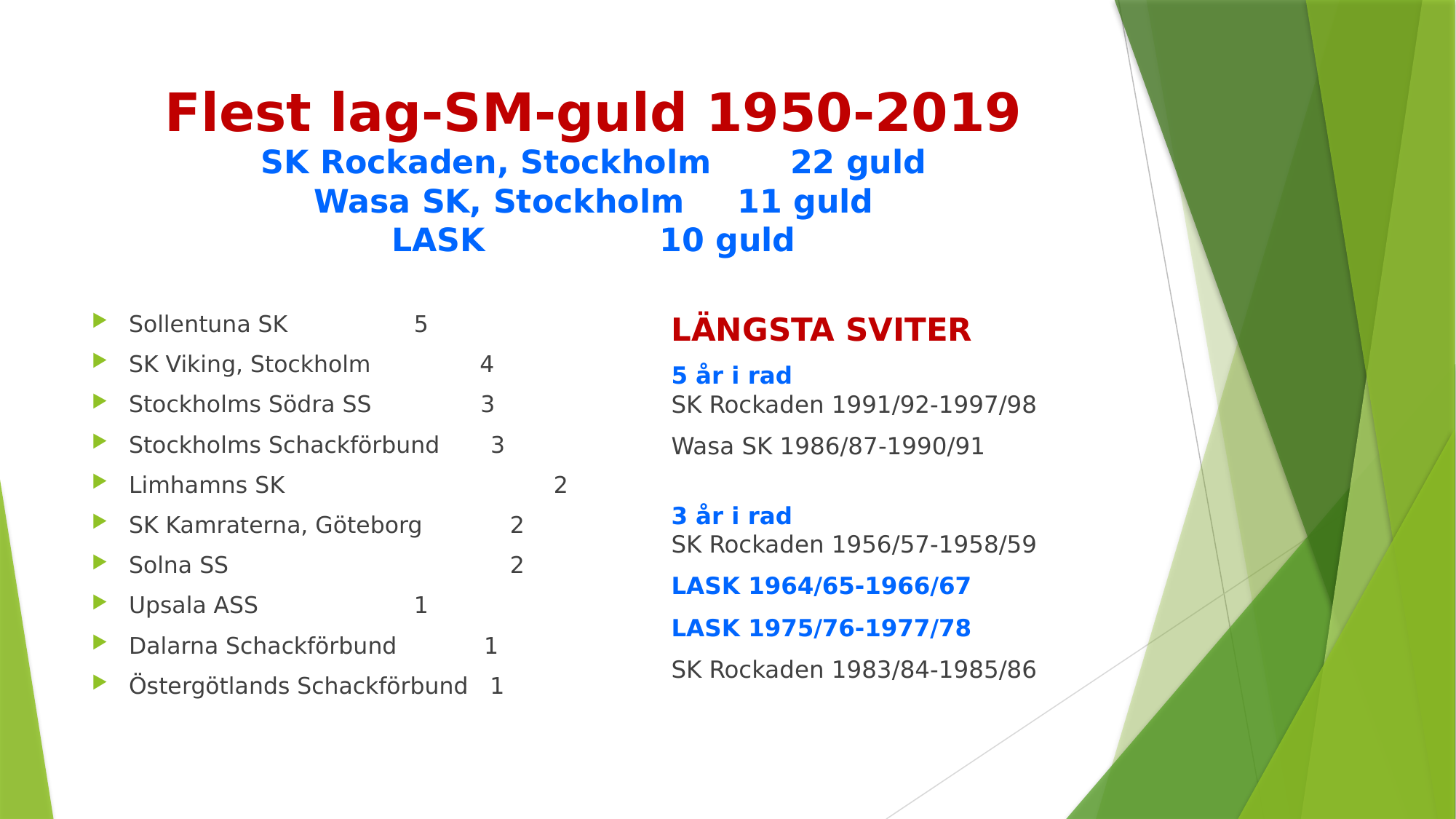

# Flest lag-SM-guld 1950-2019 SK Rockaden, Stockholm	22 guld Wasa SK, Stockholm		11 guld LASK		        			     10 guld
Sollentuna SK		              5
SK Viking, Stockholm               4
Stockholms Södra SS               3
Stockholms Schackförbund       3
Limhamns SK	    	 	        2
SK Kamraterna, Göteborg    	  2
Solna SS			 	  		  2
Upsala ASS			              1
Dalarna Schackförbund            1
Östergötlands Schackförbund   1
LÄNGSTA SVITER
5 år i rad
SK Rockaden 1991/92-1997/98
Wasa SK 1986/87-1990/91
3 år i rad
SK Rockaden 1956/57-1958/59
LASK 1964/65-1966/67
LASK 1975/76-1977/78
SK Rockaden 1983/84-1985/86